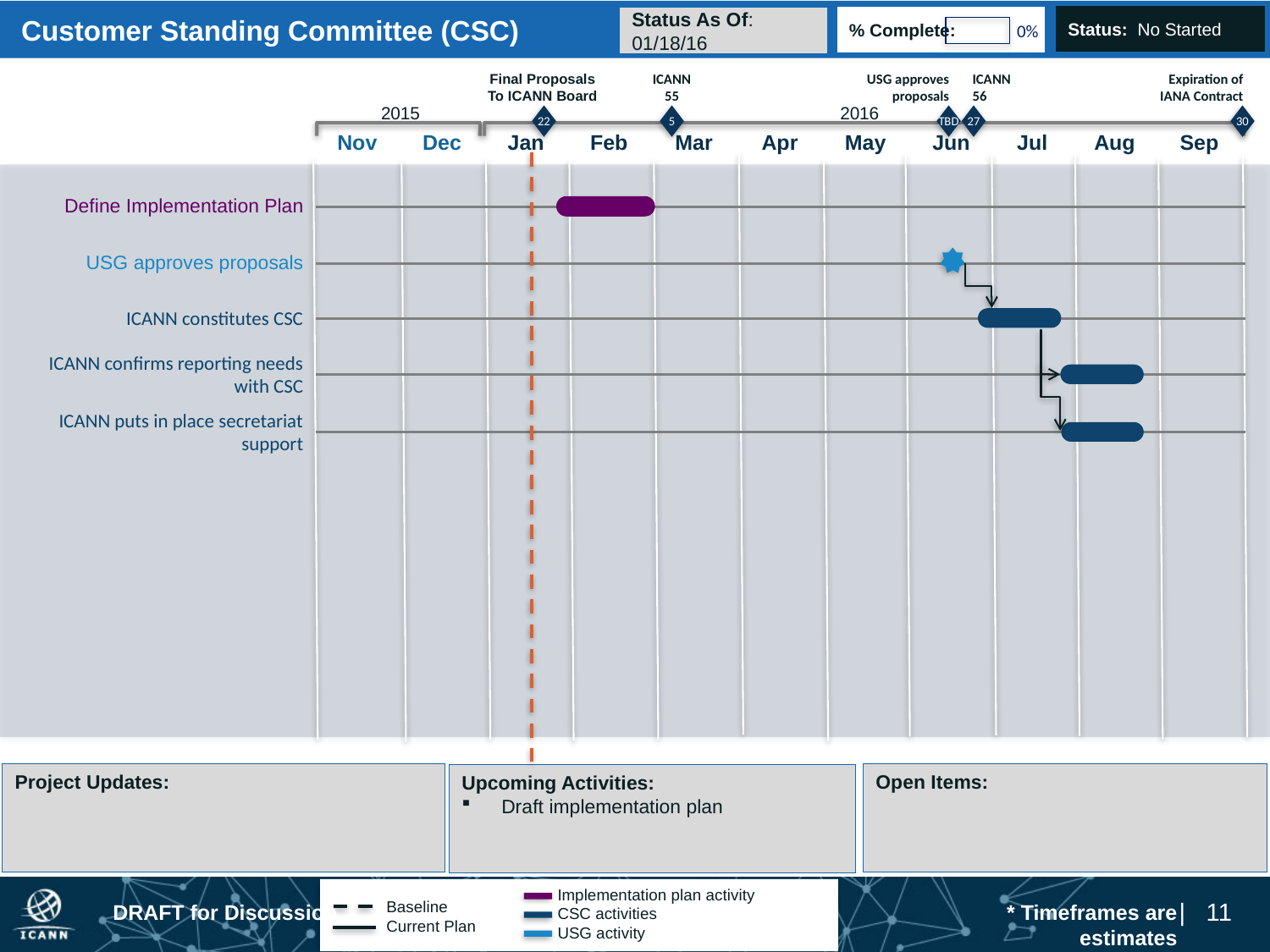

# Customer Standing Committee (CSC)
Status:  No Started
% Complete:
Status As Of: 01/18/16
 0%

USG approves proposals
Final Proposals
To ICANN Board
ICANN 55
ICANN 56
Expiration of IANA Contract
2015
2016
22
5
TBD
27
30
Nov
Dec
Jan
Feb
Mar
Apr
May
Jun
Jul
Aug
Sep

Define Implementation Plan

USG approves proposals

ICANN constitutes CSC

ICANN confirms reporting needs with CSC

ICANN puts in place secretariat support

Project Updates:
Open Items:

Upcoming Activities:
Draft implementation plan
Implementation plan activity
CSC activities
USG activity

Baseline
Current Plan

DRAFT for Discussion
* Timeframes are estimates